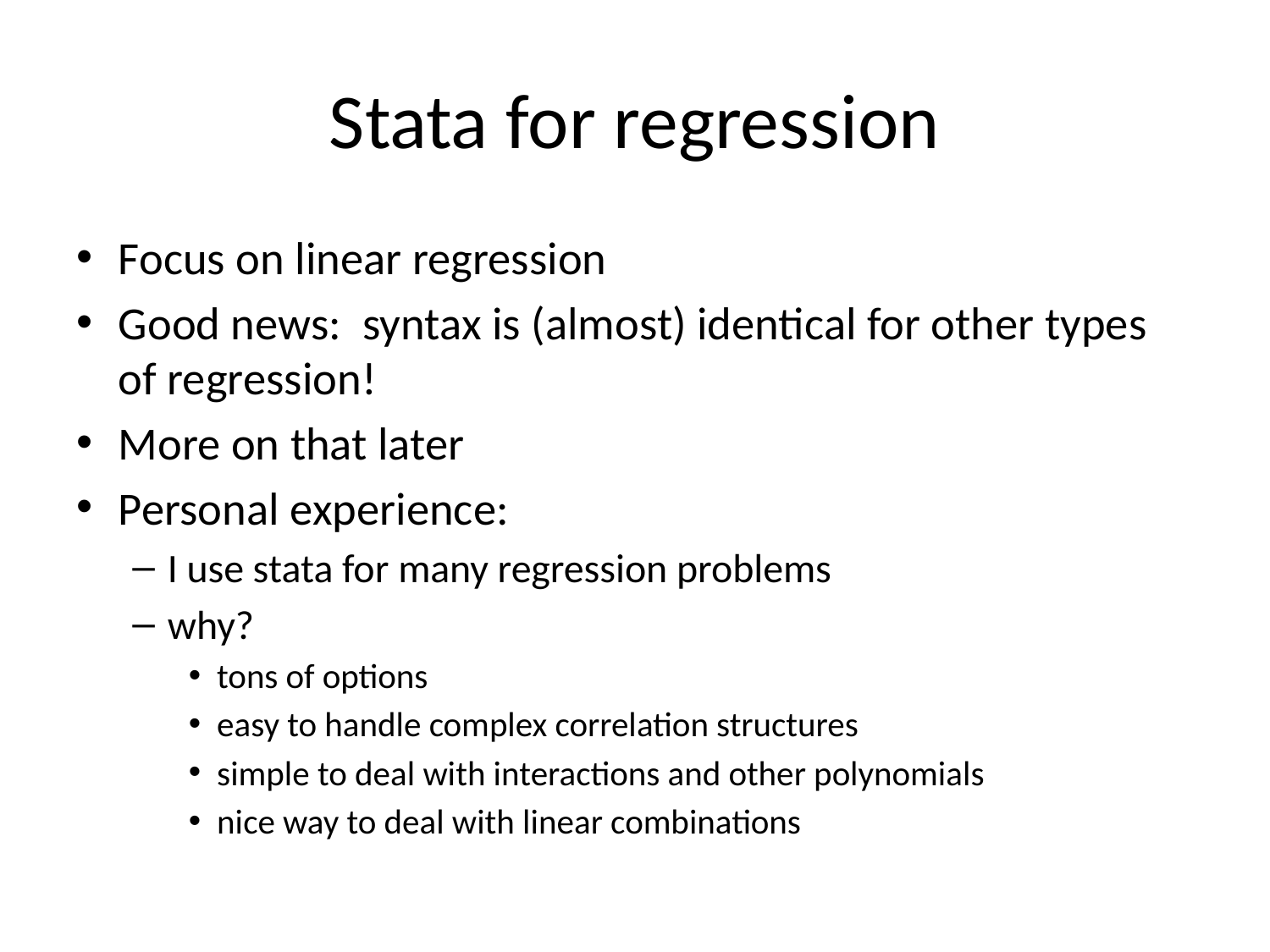

# Stata for regression
Focus on linear regression
Good news:  syntax is (almost) identical for other types of regression!
More on that later
Personal experience:
I use stata for many regression problems
why?
tons of options
easy to handle complex correlation structures
simple to deal with interactions and other polynomials
nice way to deal with linear combinations